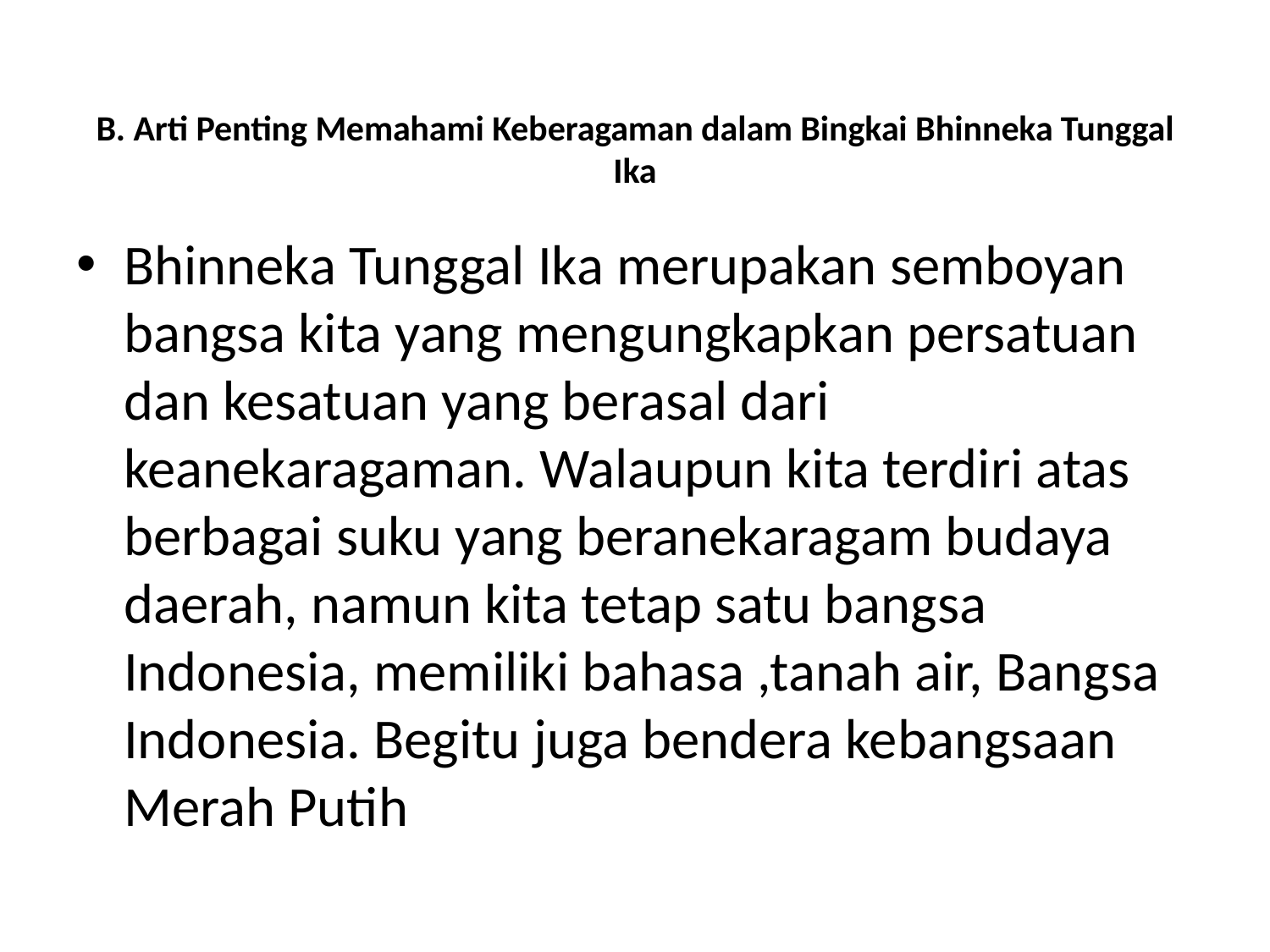

# B. Arti Penting Memahami Keberagaman dalam Bingkai Bhinneka Tunggal Ika
Bhinneka Tunggal Ika merupakan semboyan bangsa kita yang mengungkapkan persatuan dan kesatuan yang berasal dari keanekaragaman. Walaupun kita terdiri atas berbagai suku yang beranekaragam budaya daerah, namun kita tetap satu bangsa Indonesia, memiliki bahasa ,tanah air, Bangsa Indonesia. Begitu juga bendera kebangsaan Merah Putih